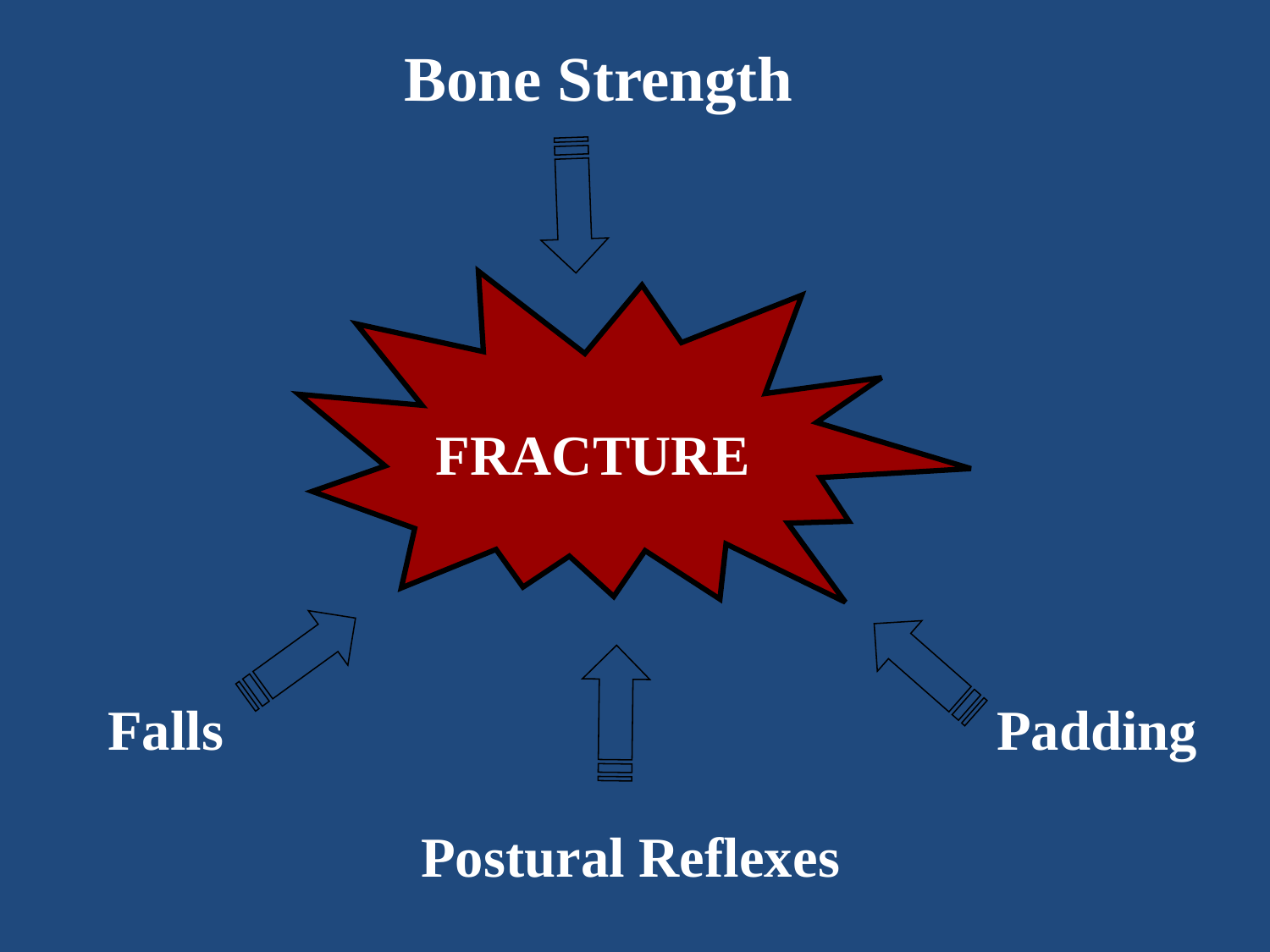

Bone Strength

FRACTURE

Falls
Padding
Postural Reflexes